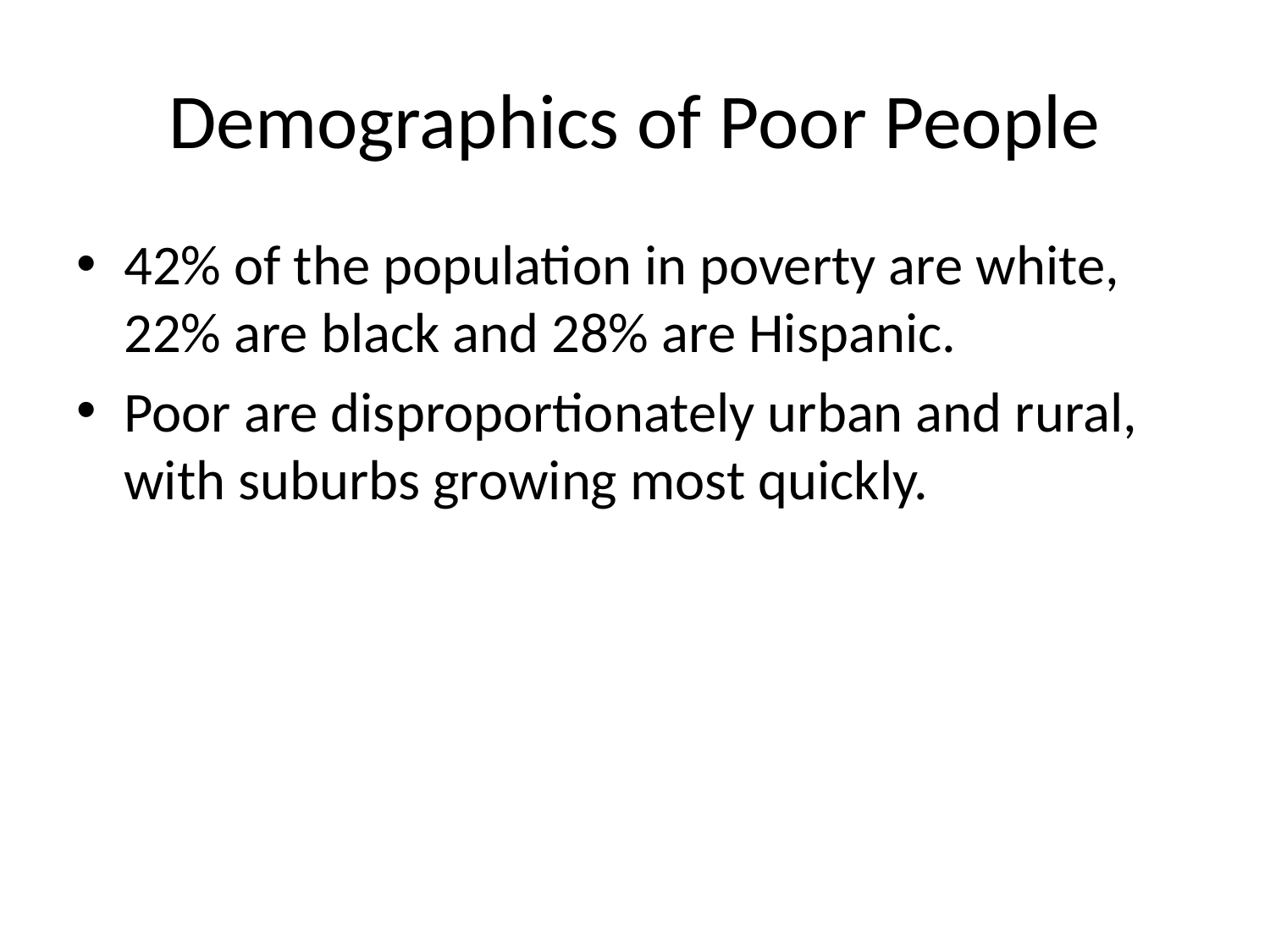

# Demographics of Poor People
42% of the population in poverty are white, 22% are black and 28% are Hispanic.
Poor are disproportionately urban and rural, with suburbs growing most quickly.